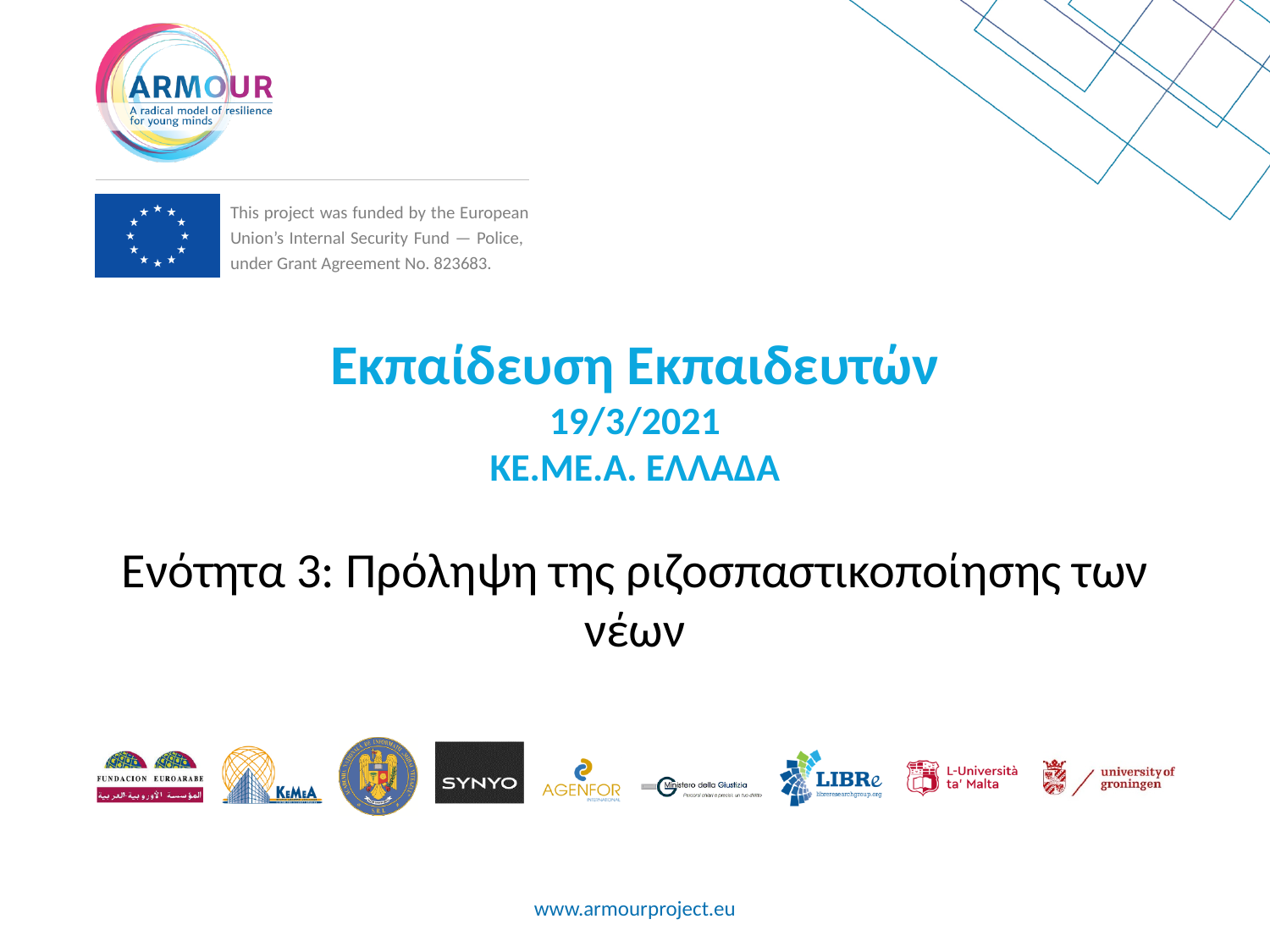

# Εκπαίδευση Εκπαιδευτών 19/3/2021 ΚΕ.ΜΕ.Α. ΕΛΛΑΔΑ
Ενότητα 3: Πρόληψη της ριζοσπαστικοποίησης των νέων

www.armourproject.eu